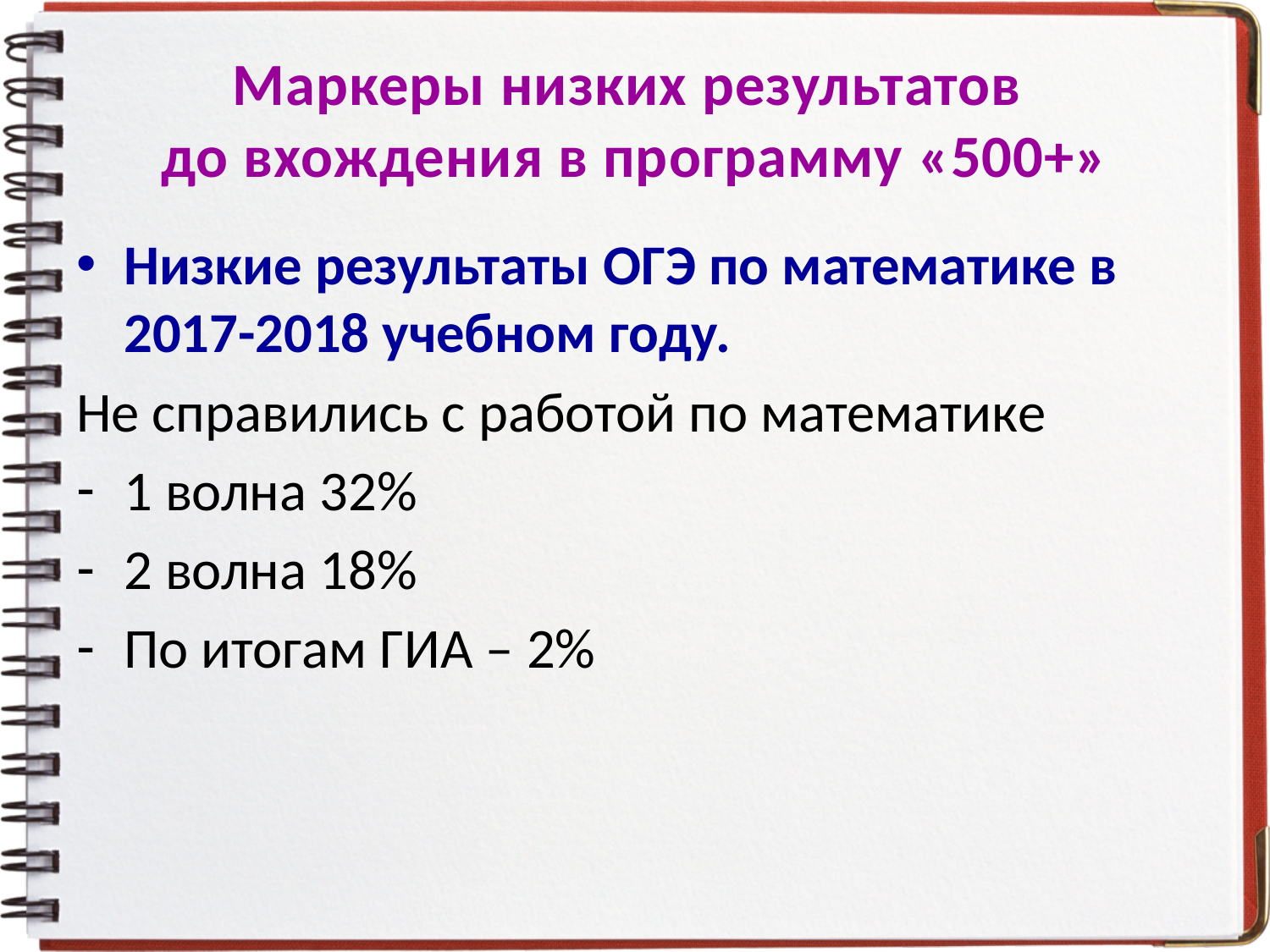

# Маркеры низких результатов до вхождения в программу «500+»
Низкие результаты ОГЭ по математике в 2017-2018 учебном году.
Не справились с работой по математике
1 волна 32%
2 волна 18%
По итогам ГИА – 2%